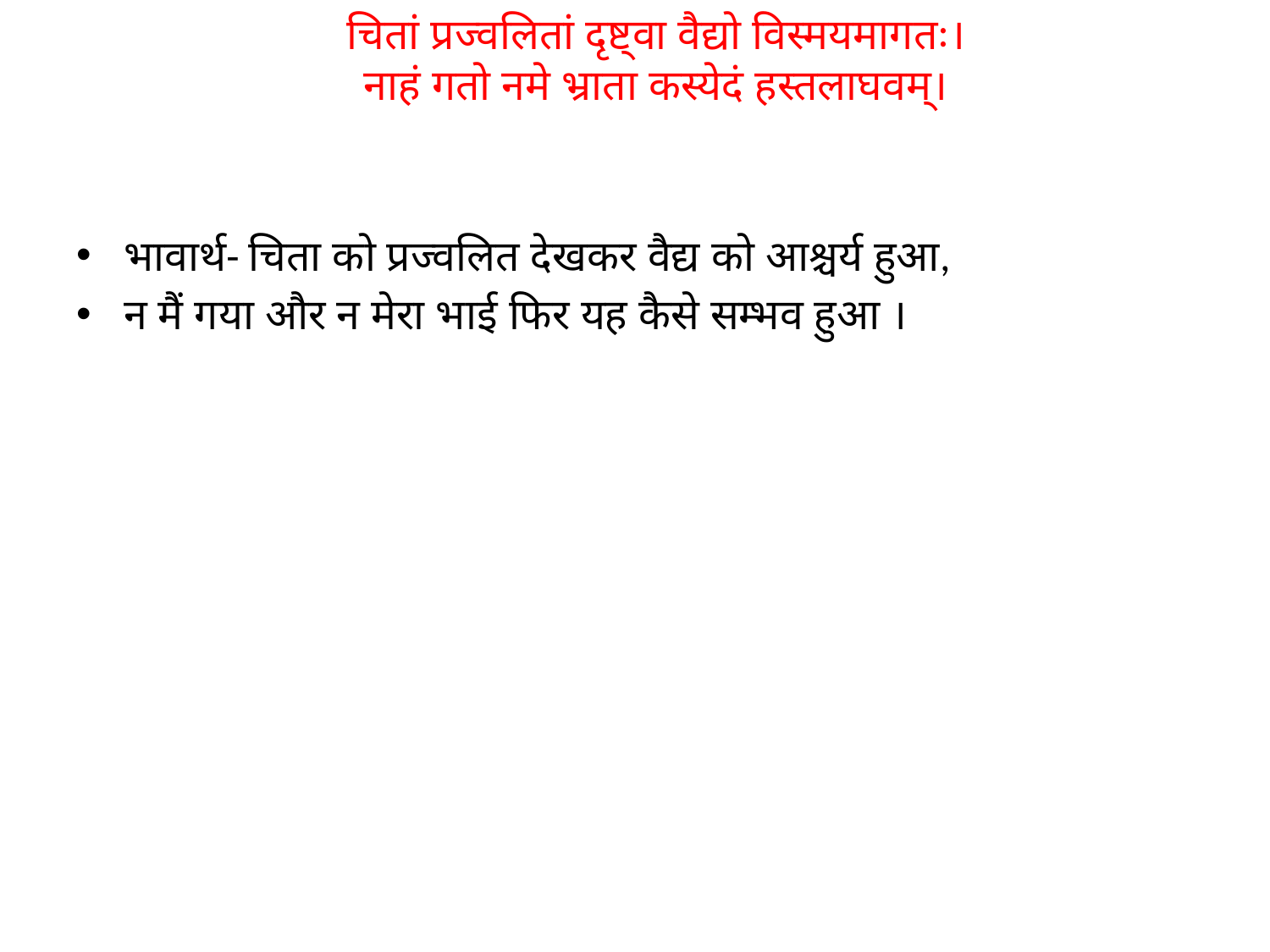

# चितां प्रज्वलितां दृष्ट्वा वैद्यो विस्मयमागतः। नाहं गतो नमे भ्राता कस्येदं हस्तलाघवम्।
भावार्थ- चिता को प्रज्वलित देखकर वैद्य को आश्चर्य हुआ,
न मैं गया और न मेरा भाई फिर यह कैसे सम्भव हुआ ।